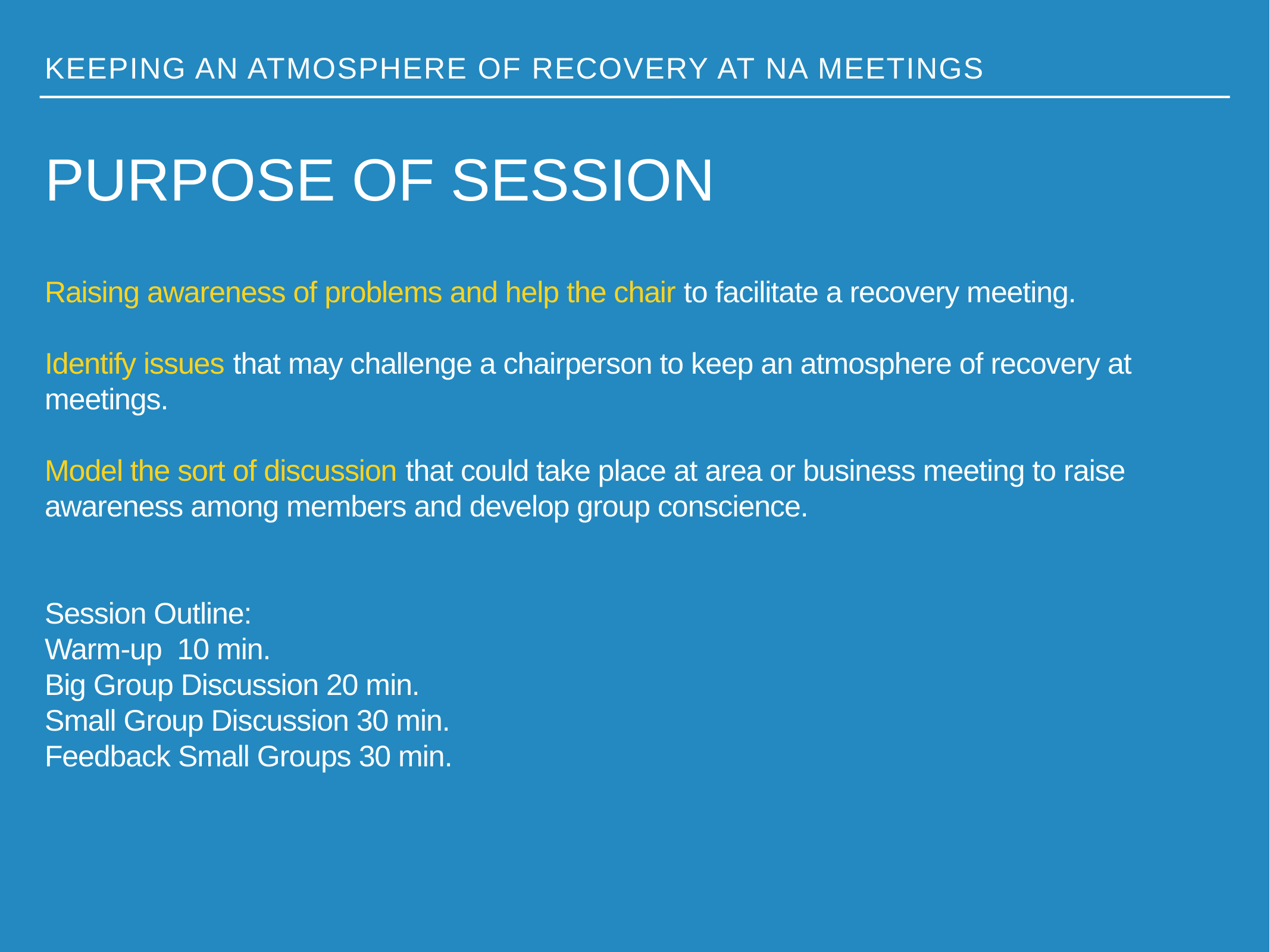

keeping an atmosphere of recovery at NA meetings
# Purpose of Session
Raising awareness of problems and help the chair to facilitate a recovery meeting.

Identify issues that may challenge a chairperson to keep an atmosphere of recovery at meetings.

Model the sort of discussion that could take place at area or business meeting to raise awareness among members and develop group conscience.

Session Outline:
Warm-up  10 min.
Big Group Discussion 20 min.
Small Group Discussion 30 min.
Feedback Small Groups 30 min.